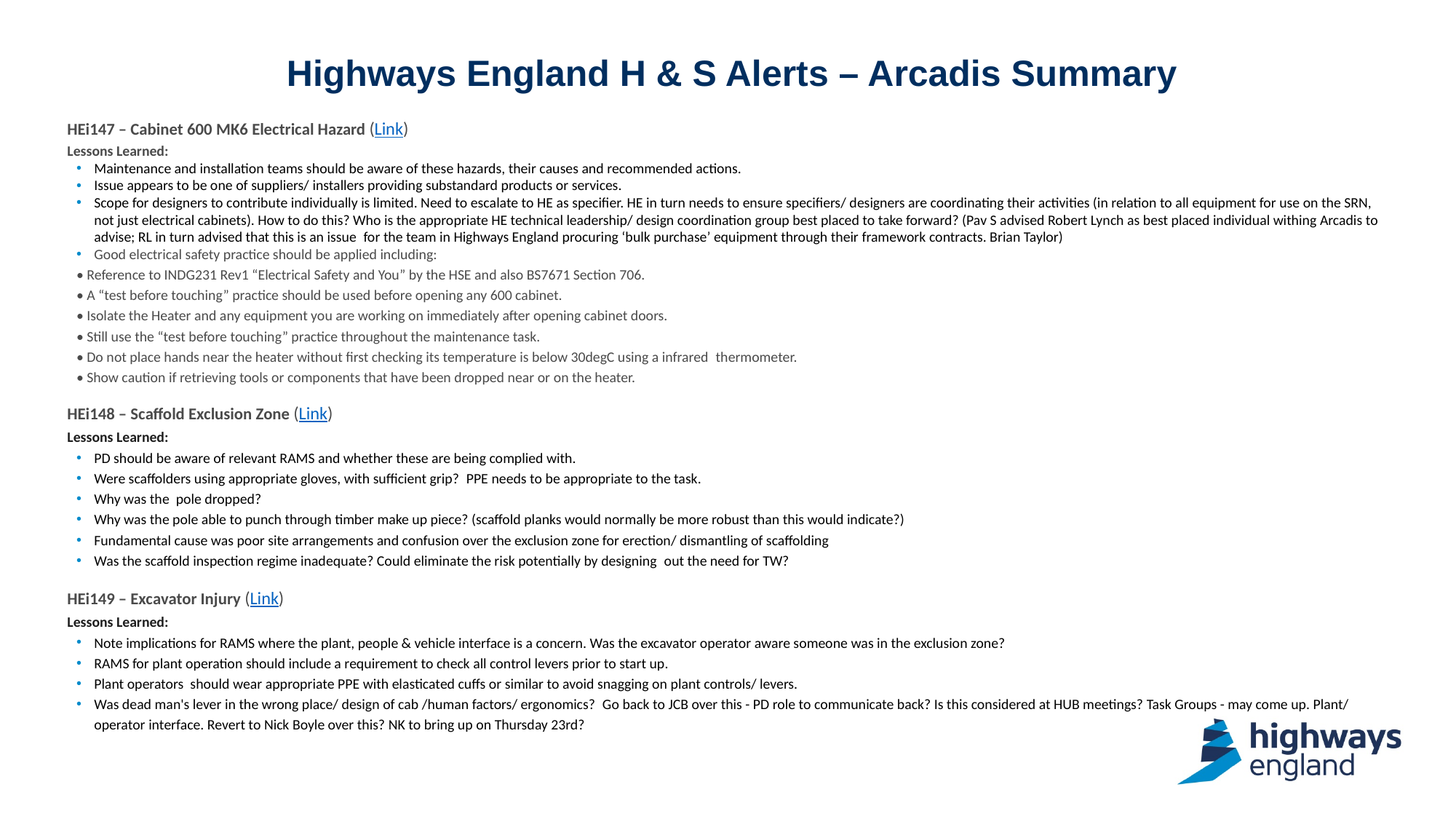

# Highways England H & S Alerts – Arcadis Summary
HEi147 – Cabinet 600 MK6 Electrical Hazard (Link)
Lessons Learned:
Maintenance and installation teams should be aware of these hazards, their causes and recommended actions.
Issue appears to be one of suppliers/ installers providing substandard products or services.
Scope for designers to contribute individually is limited. Need to escalate to HE as specifier. HE in turn needs to ensure specifiers/ designers are coordinating their activities (in relation to all equipment for use on the SRN, not just electrical cabinets). How to do this? Who is the appropriate HE technical leadership/ design coordination group best placed to take forward? (Pav S advised Robert Lynch as best placed individual withing Arcadis to advise; RL in turn advised that this is an issue  for the team in Highways England procuring ‘bulk purchase’ equipment through their framework contracts. Brian Taylor)
Good electrical safety practice should be applied including:
	• Reference to INDG231 Rev1 “Electrical Safety and You” by the HSE and also BS7671 Section 706.
	• A “test before touching” practice should be used before opening any 600 cabinet.
	• Isolate the Heater and any equipment you are working on immediately after opening cabinet doors.
	• Still use the “test before touching” practice throughout the maintenance task.
	• Do not place hands near the heater without first checking its temperature is below 30degC using a infrared  thermometer.
	• Show caution if retrieving tools or components that have been dropped near or on the heater.

HEi148 – Scaffold Exclusion Zone (Link)
Lessons Learned:
PD should be aware of relevant RAMS and whether these are being complied with.
Were scaffolders using appropriate gloves, with sufficient grip?  PPE needs to be appropriate to the task.
Why was the  pole dropped?
Why was the pole able to punch through timber make up piece? (scaffold planks would normally be more robust than this would indicate?)
Fundamental cause was poor site arrangements and confusion over the exclusion zone for erection/ dismantling of scaffolding
Was the scaffold inspection regime inadequate? Could eliminate the risk potentially by designing  out the need for TW?

HEi149 – Excavator Injury (Link)
Lessons Learned:
Note implications for RAMS where the plant, people & vehicle interface is a concern. Was the excavator operator aware someone was in the exclusion zone?
RAMS for plant operation should include a requirement to check all control levers prior to start up.
Plant operators  should wear appropriate PPE with elasticated cuffs or similar to avoid snagging on plant controls/ levers.
Was dead man's lever in the wrong place/ design of cab /human factors/ ergonomics?  Go back to JCB over this - PD role to communicate back? Is this considered at HUB meetings? Task Groups - may come up. Plant/ operator interface. Revert to Nick Boyle over this? NK to bring up on Thursday 23rd?